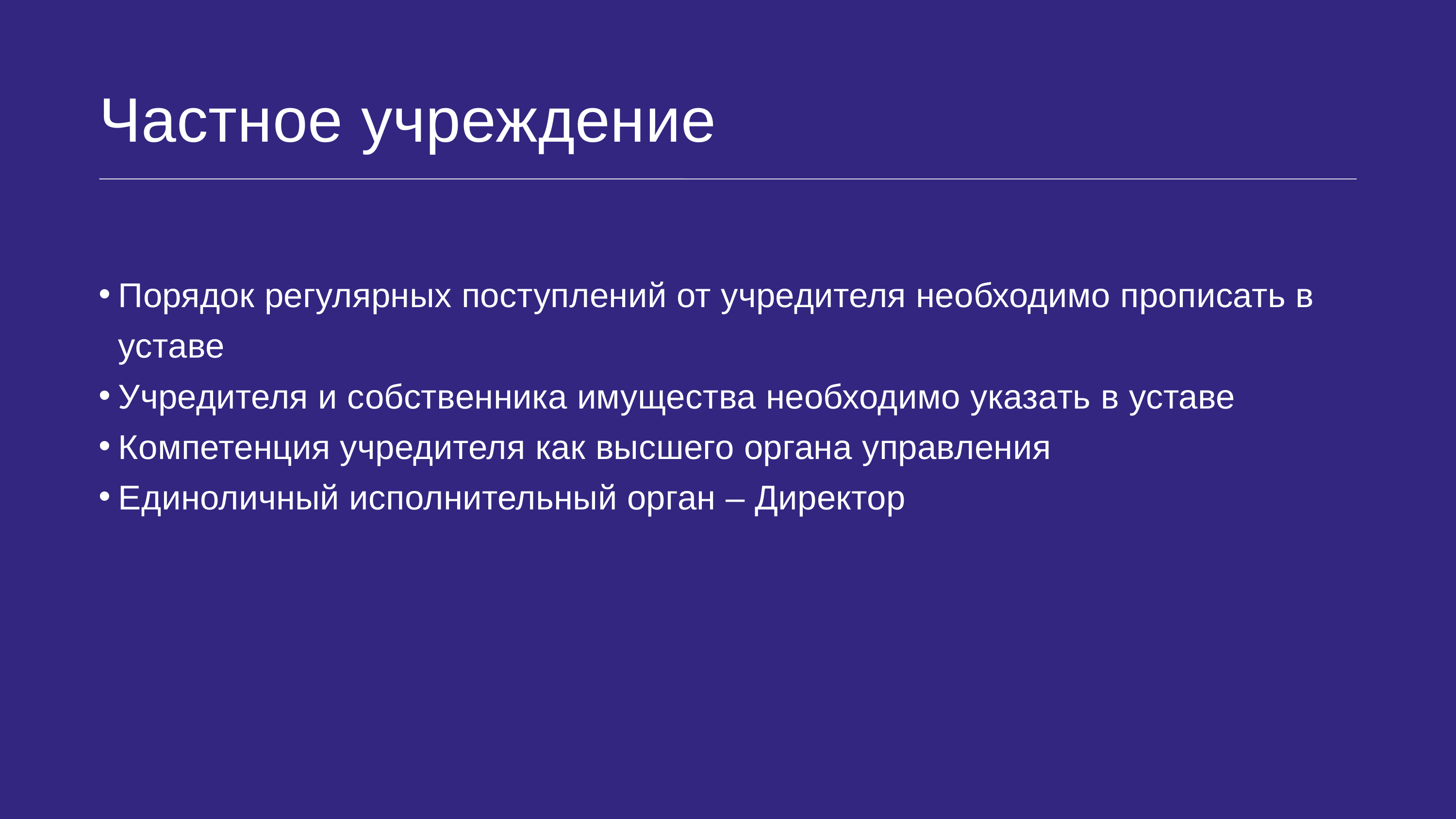

Частное учреждение

Порядок регулярных поступлений от учредителя необходимо прописать в уставе
Учредителя и собственника имущества необходимо указать в уставе
Компетенция учредителя как высшего органа управления
Единоличный исполнительный орган – Директор